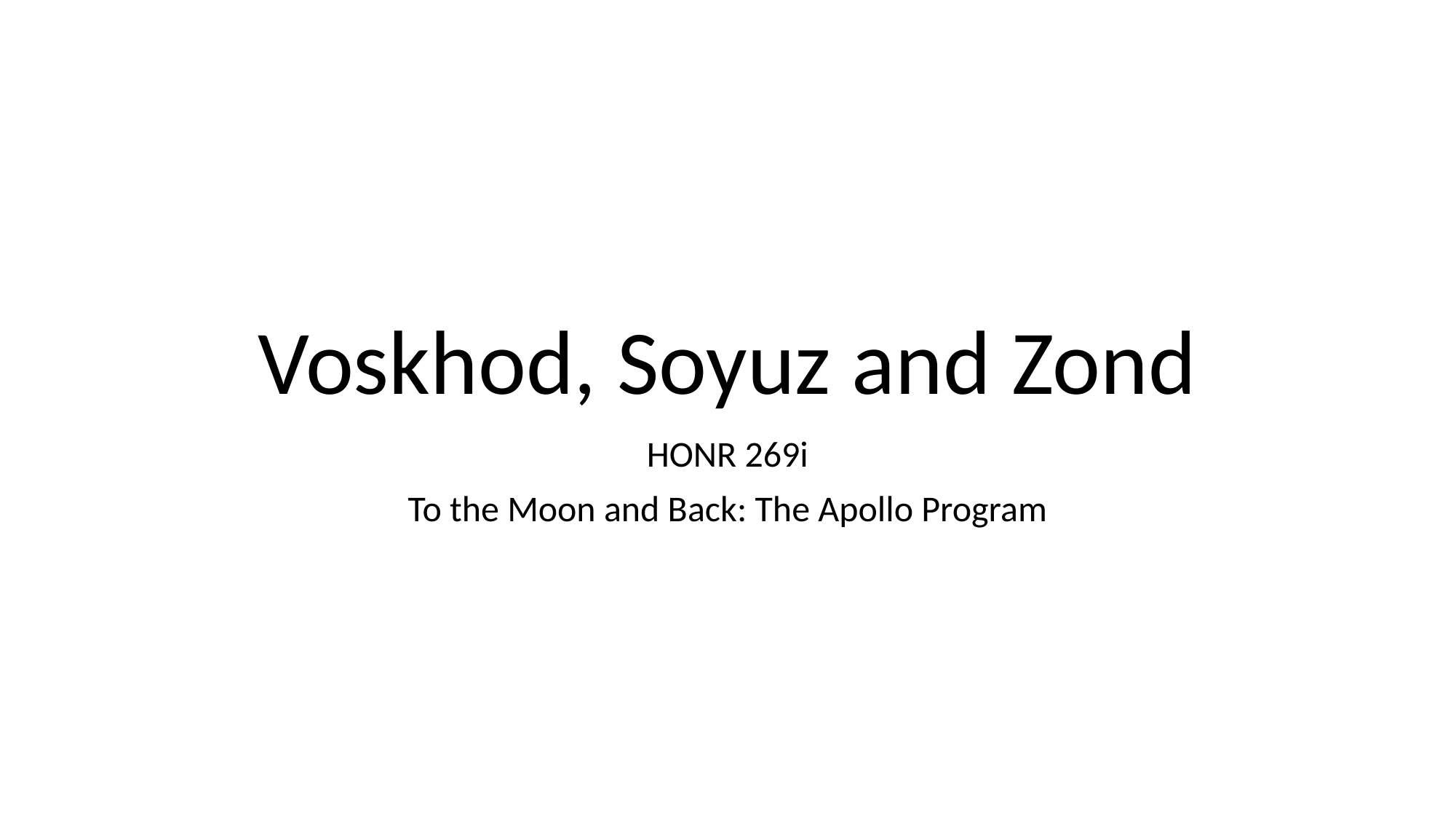

# Voskhod, Soyuz and Zond
HONR 269i
To the Moon and Back: The Apollo Program